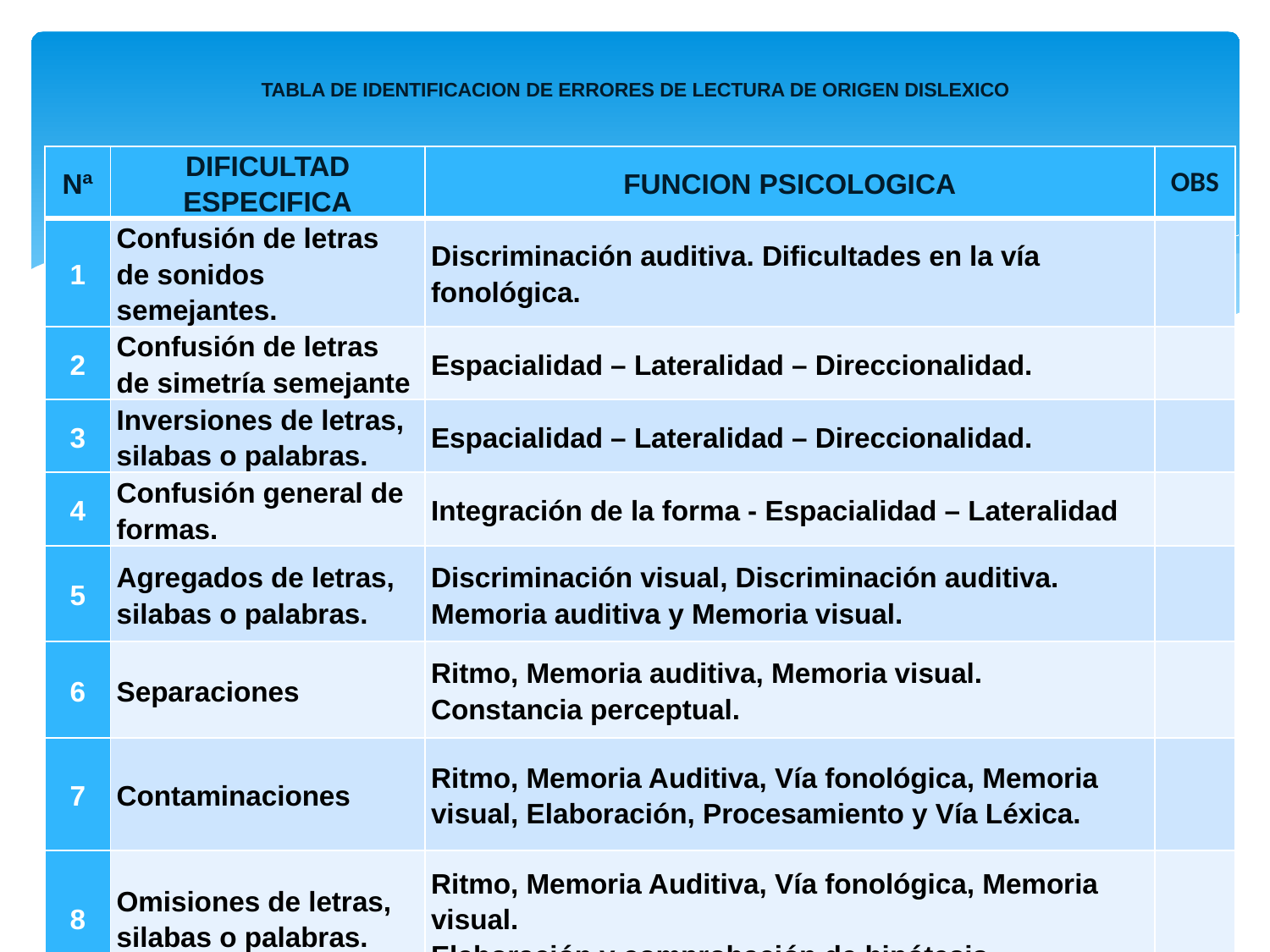

# TABLA DE IDENTIFICACION DE ERRORES DE LECTURA DE ORIGEN DISLEXICO
| Nª | DIFICULTAD ESPECIFICA | FUNCION PSICOLOGICA | OBS |
| --- | --- | --- | --- |
| 1 | Confusión de letras de sonidos semejantes. | Discriminación auditiva. Dificultades en la vía fonológica. |  |
| 2 | Confusión de letras de simetría semejante | Espacialidad – Lateralidad – Direccionalidad. |  |
| 3 | Inversiones de letras, silabas o palabras. | Espacialidad – Lateralidad – Direccionalidad. |  |
| 4 | Confusión general de formas. | Integración de la forma - Espacialidad – Lateralidad |  |
| 5 | Agregados de letras, silabas o palabras. | Discriminación visual, Discriminación auditiva. Memoria auditiva y Memoria visual. |  |
| 6 | Separaciones | Ritmo, Memoria auditiva, Memoria visual. Constancia perceptual. |  |
| 7 | Contaminaciones | Ritmo, Memoria Auditiva, Vía fonológica, Memoria visual, Elaboración, Procesamiento y Vía Léxica. |  |
| 8 | Omisiones de letras, silabas o palabras. | Ritmo, Memoria Auditiva, Vía fonológica, Memoria visual. Elaboración y comprobación de hipótesis. |  |